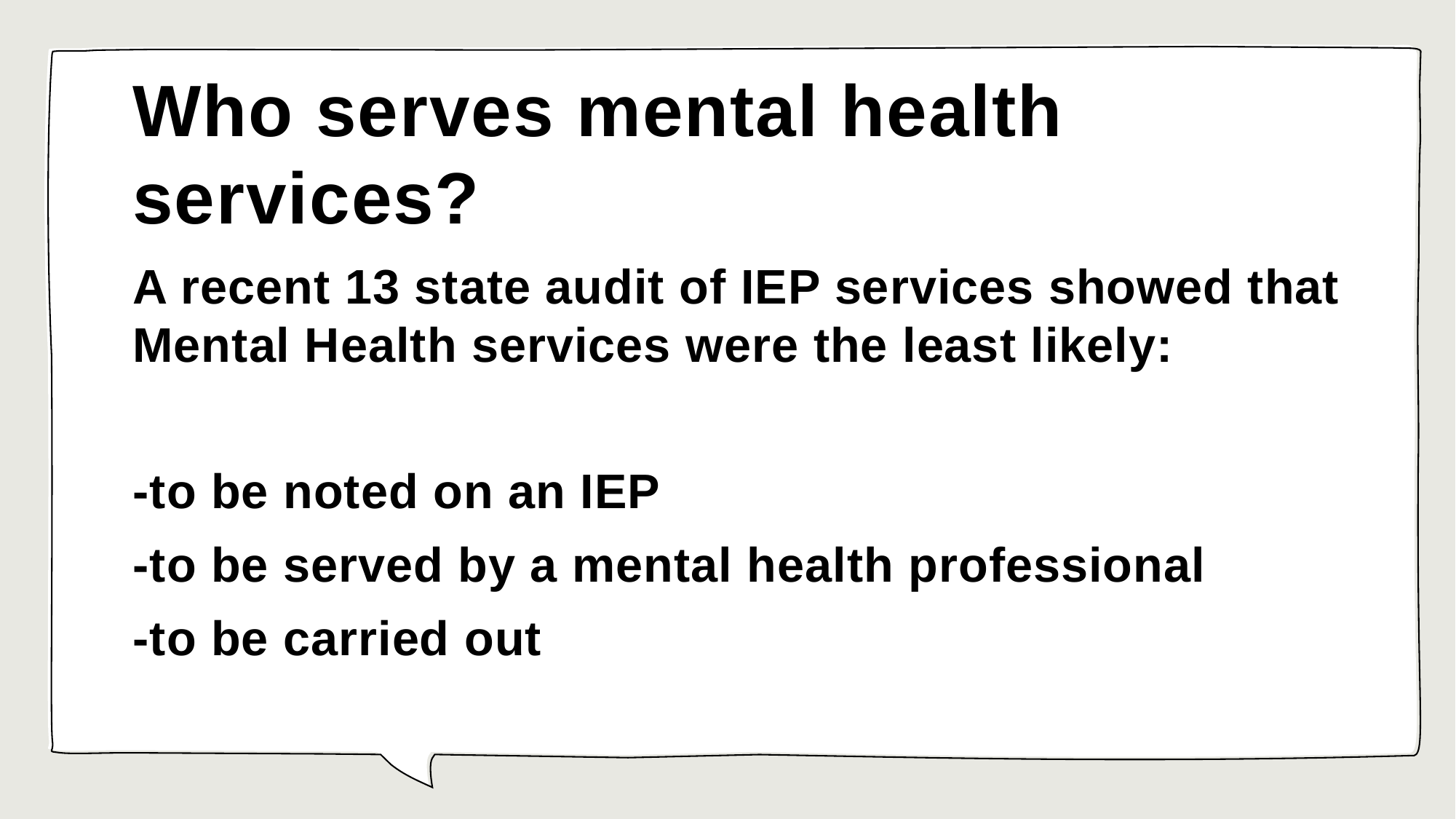

# Who serves mental health services?
A recent 13 state audit of IEP services showed that Mental Health services were the least likely:

-to be noted on an IEP
-to be served by a mental health professional
-to be carried out